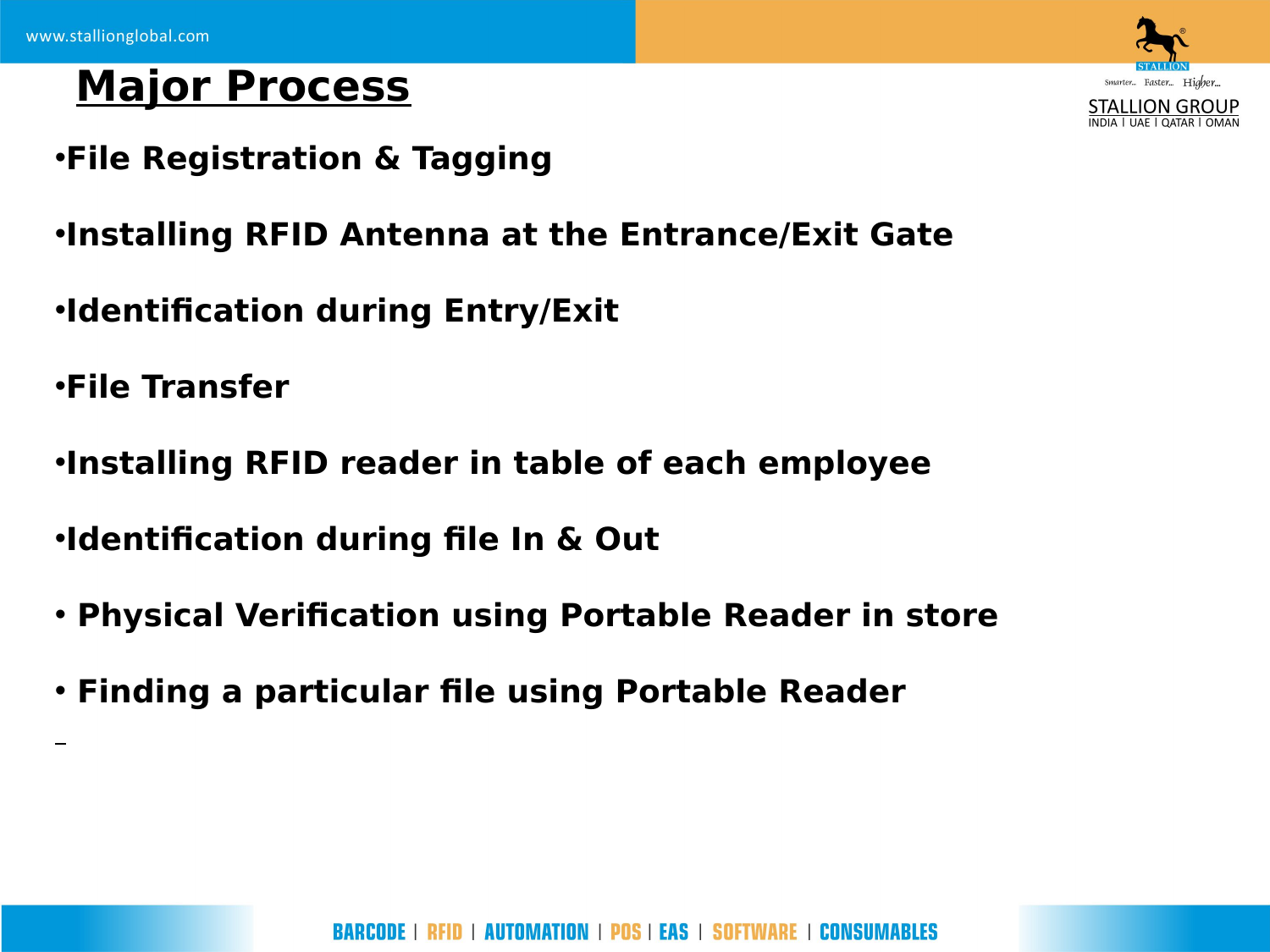

Major Process

File Registration & Tagging

Installing RFID Antenna at the Entrance/Exit Gate

Identification during Entry/Exit

File Transfer

Installing RFID reader in table of each employee

Identification during file In & Out

 Physical Verification using Portable Reader in store

 Finding a particular file using Portable Reader